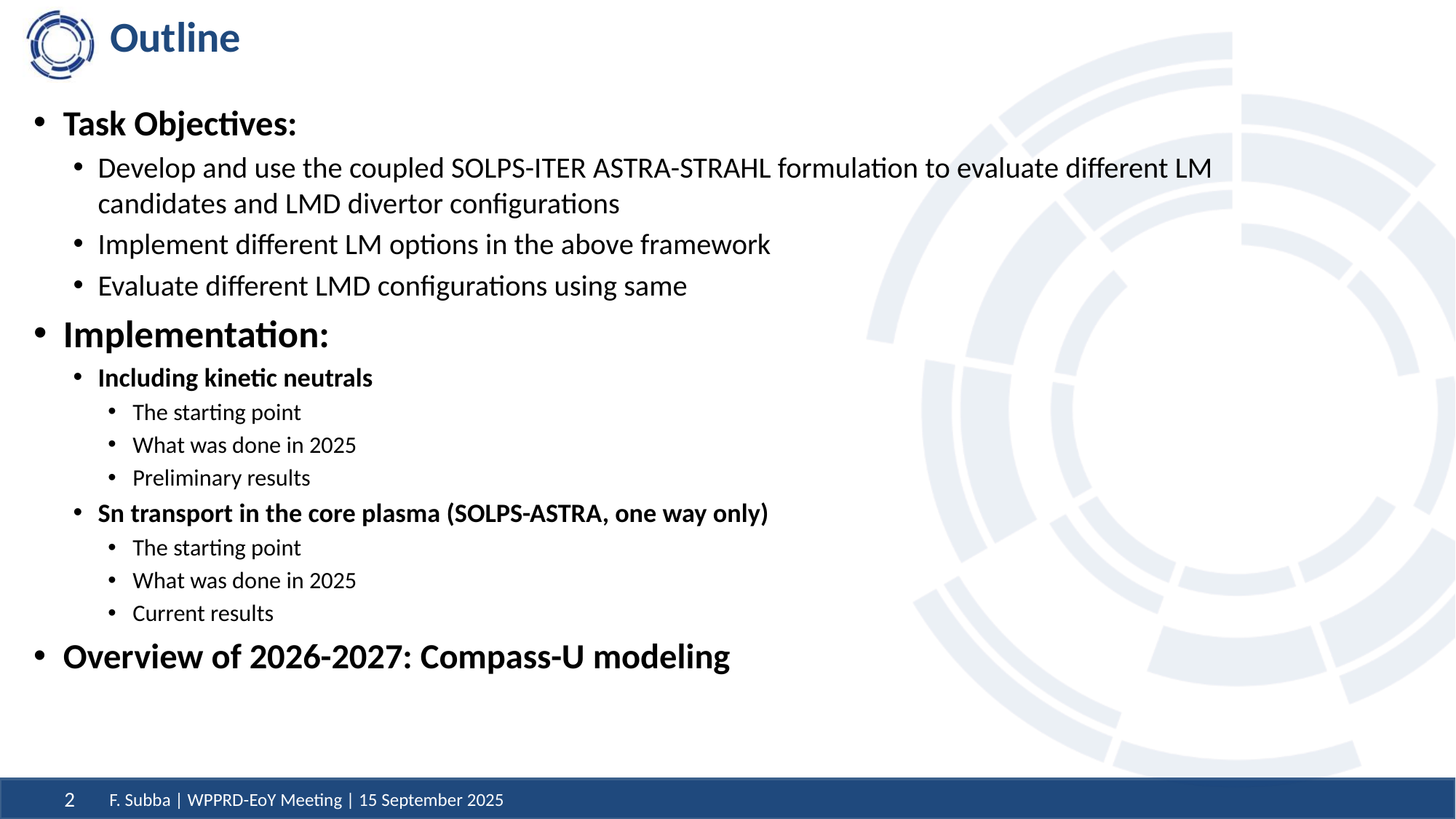

# Outline
Task Objectives:
Develop and use the coupled SOLPS-ITER ASTRA-STRAHL formulation to evaluate different LM candidates and LMD divertor configurations
Implement different LM options in the above framework
Evaluate different LMD configurations using same
Implementation:
Including kinetic neutrals
The starting point
What was done in 2025
Preliminary results
Sn transport in the core plasma (SOLPS-ASTRA, one way only)
The starting point
What was done in 2025
Current results
Overview of 2026-2027: Compass-U modeling

F. Subba | WPPRD-EoY Meeting | 15 September 2025
2